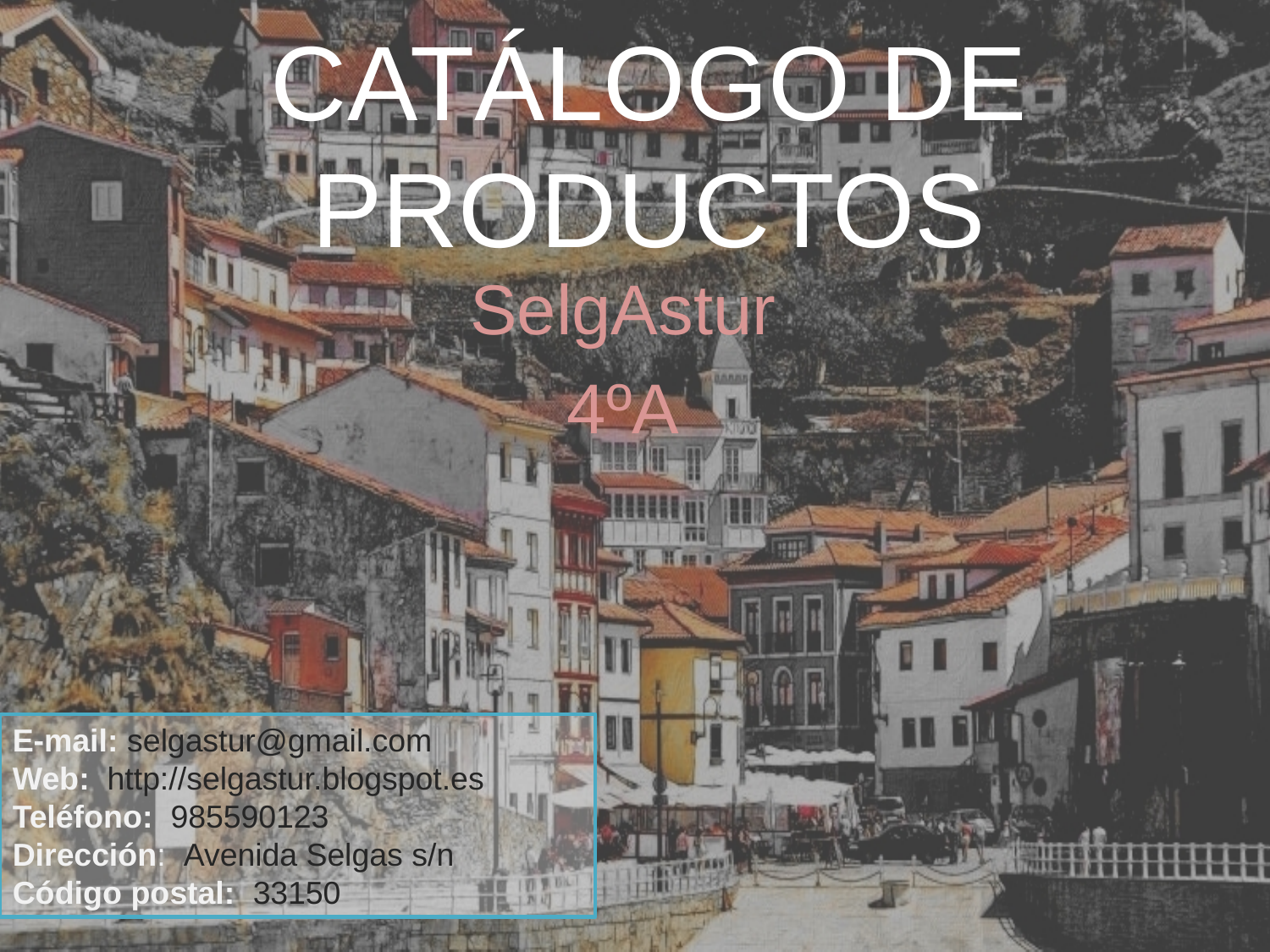

# CATÁLOGO DE PRODUCTOS
SelgAstur
4ºA
E-mail: selgastur@gmail.com
Web:  http://selgastur.blogspot.es
Teléfono:  985590123
Dirección:  Avenida Selgas s/n
Código postal:  33150